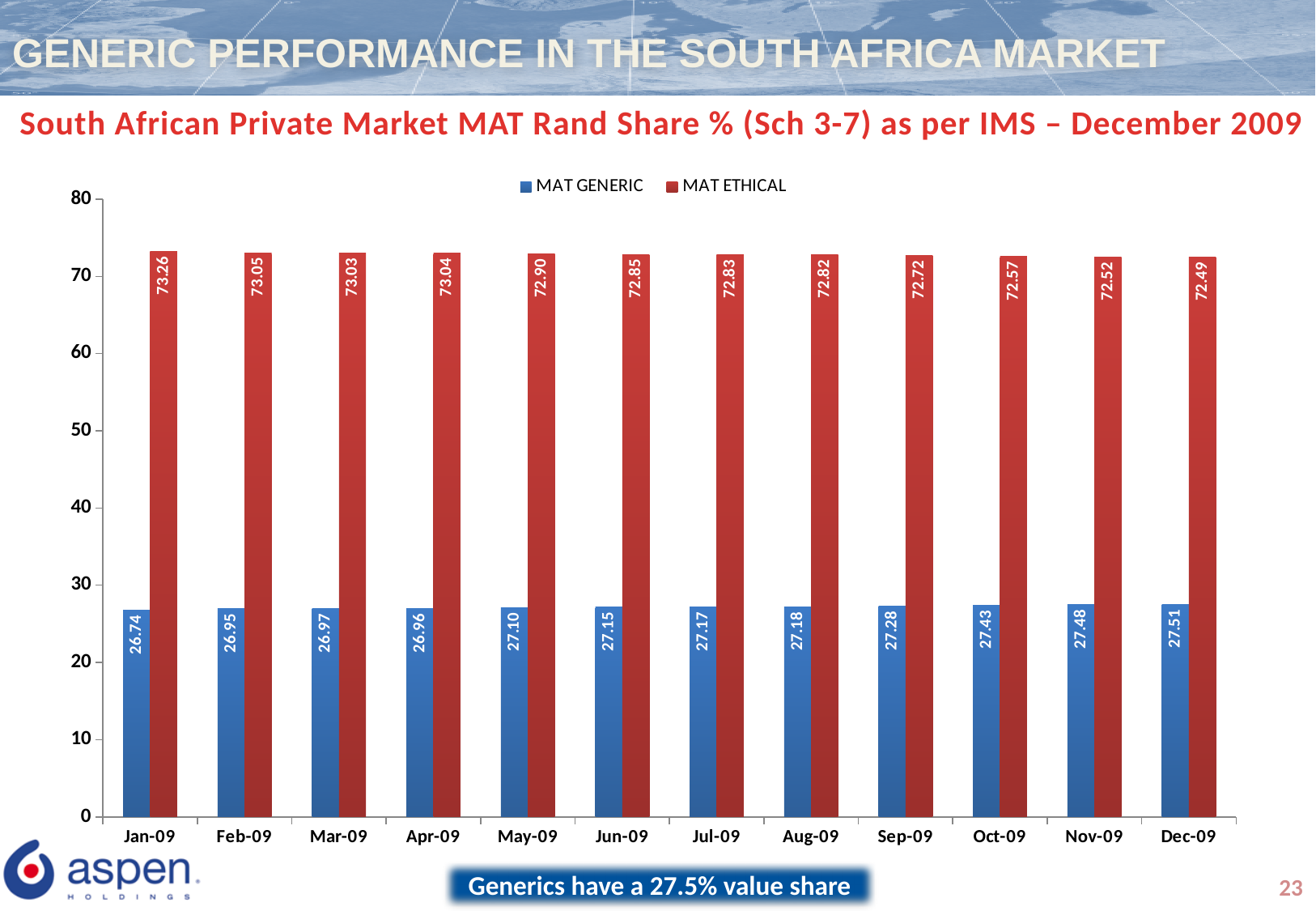

# GENERIC PERFORMANCE IN THE SOUTH AFRICA MARKET
South African Private Market MAT Rand Share % (Sch 3-7) as per IMS – December 2009

### Chart

| Category | MAT GENERIC | MAT ETHICAL |
|---|---|---|
| Jan-09 | 26.74 | 73.26 |
| Feb-09 | 26.95 | 73.05 |
| Mar-09 | 26.97 | 73.03 |
| Apr-09 | 26.959999999999987 | 73.04 |
| May-09 | 27.1 | 72.9 |
| Jun-09 | 27.15000000000003 | 72.85 |
| Jul-09 | 27.17 | 72.83 |
| Aug-09 | 27.18 | 72.82 |
| Sep-09 | 27.279999999999987 | 72.72 |
| Oct-09 | 27.43 | 72.57 |
| Nov-09 | 27.479999999999986 | 72.52 |
| Dec-09 | 27.51 | 72.49 |
Generics have a 27.5% value share
23